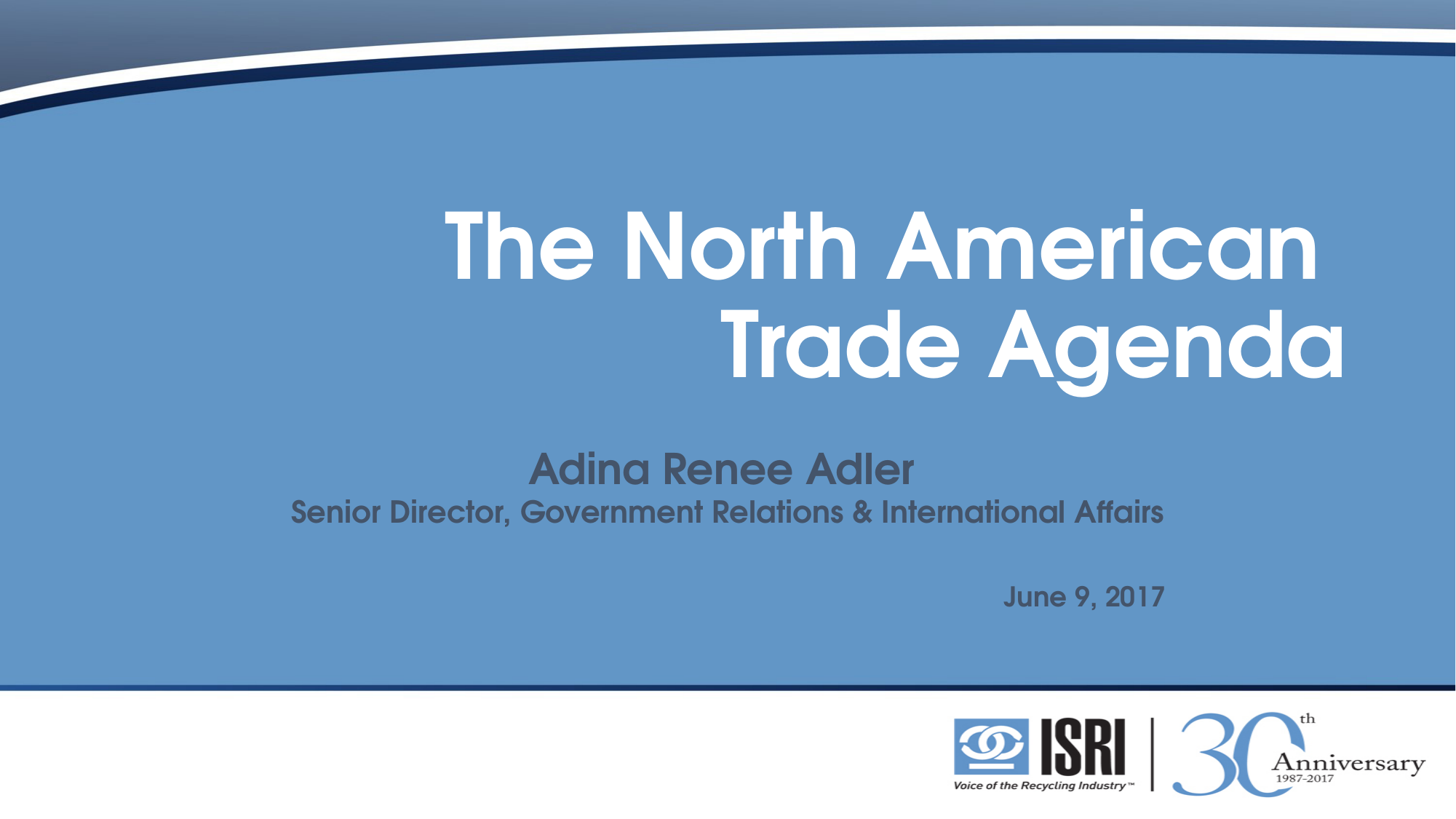

# The North American Trade Agenda

Adina Renee Adler
Senior Director, Government Relations & International Affairs

June 9, 2017